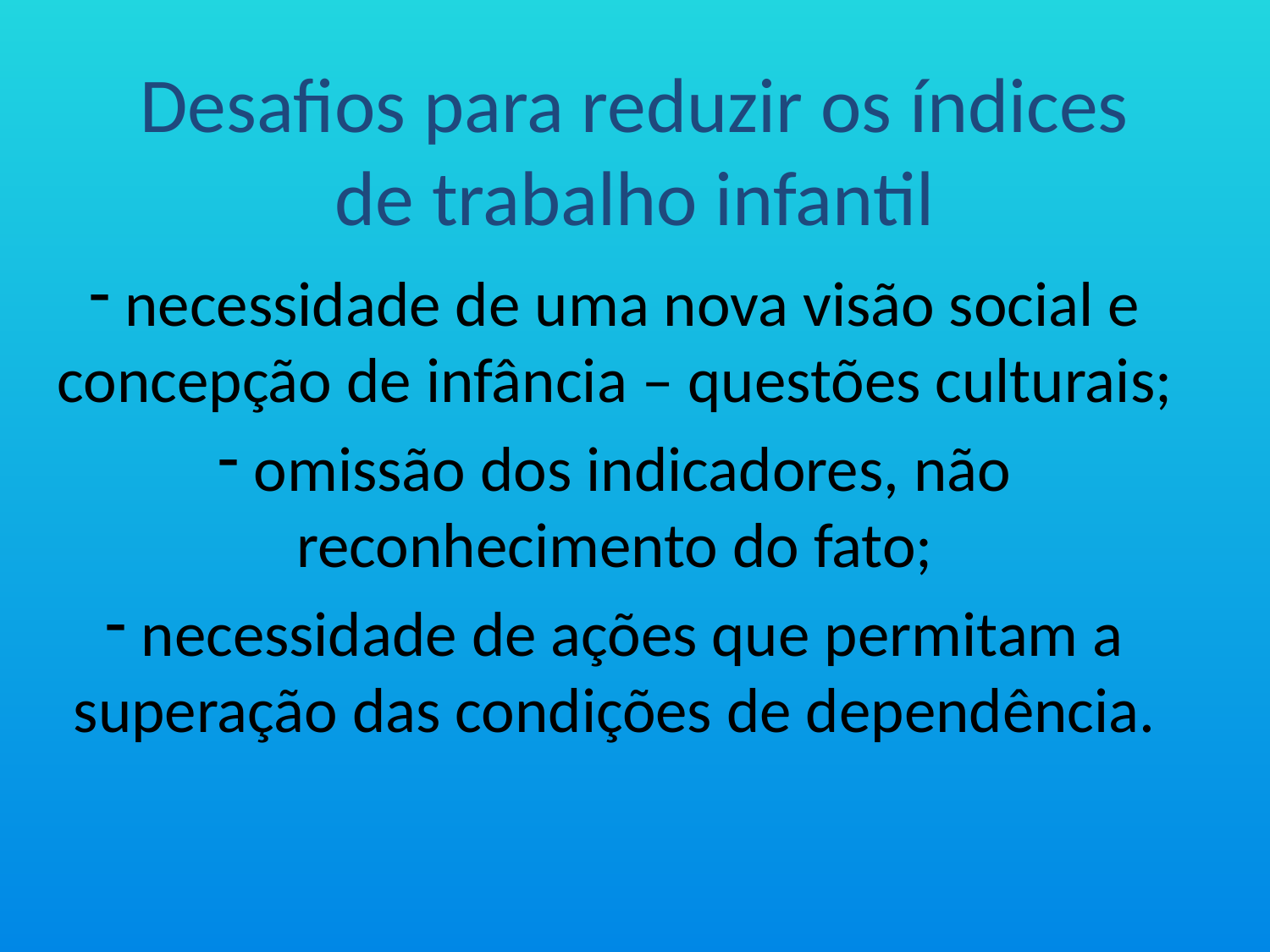

# Desafios para reduzir os índices de trabalho infantil
 necessidade de uma nova visão social e concepção de infância – questões culturais;
 omissão dos indicadores, não reconhecimento do fato;
 necessidade de ações que permitam a superação das condições de dependência.